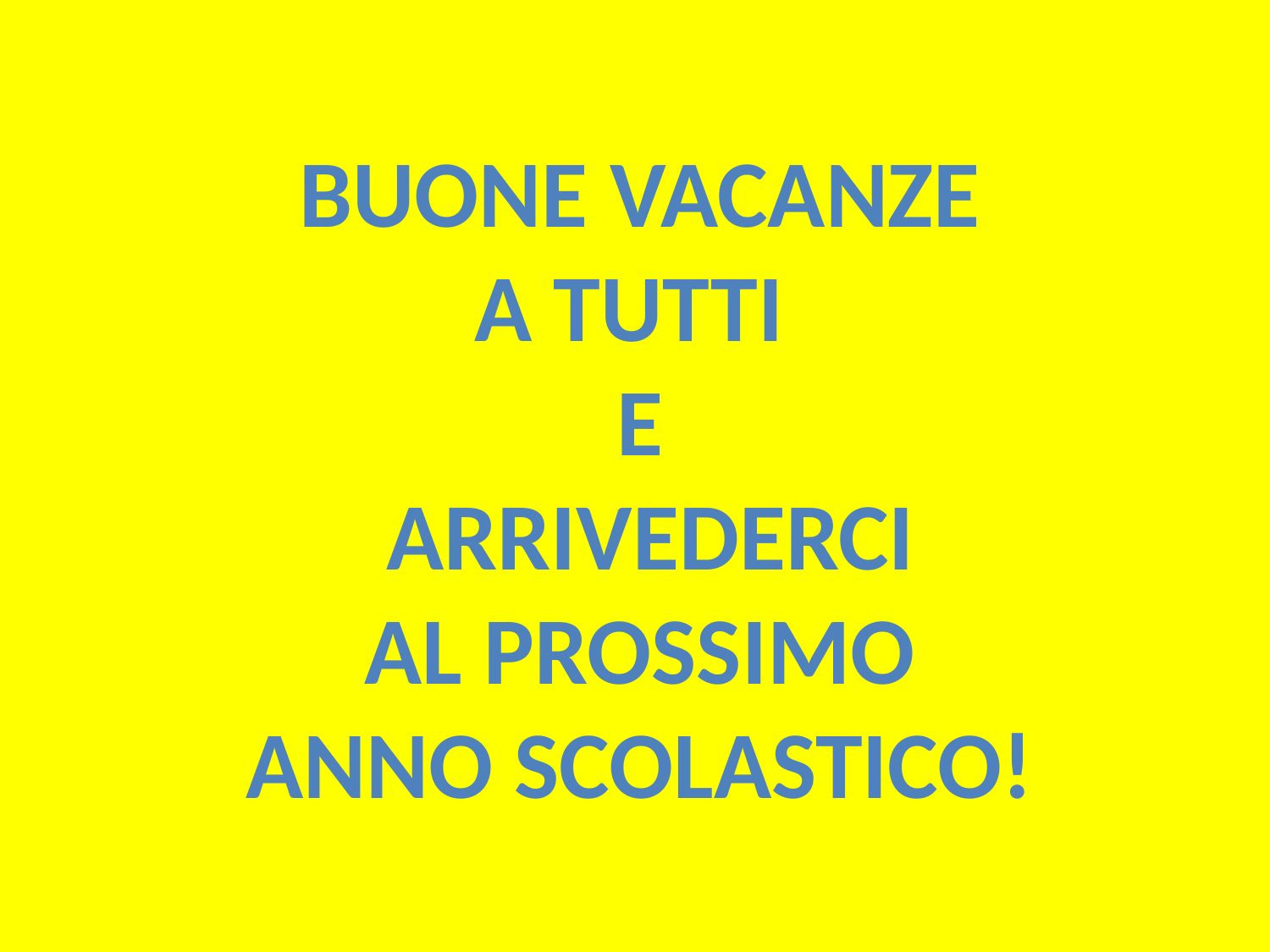

BUONE VACANZE
A TUTTI
E
 ARRIVEDERCI
AL PROSSIMO
ANNO SCOLASTICO!